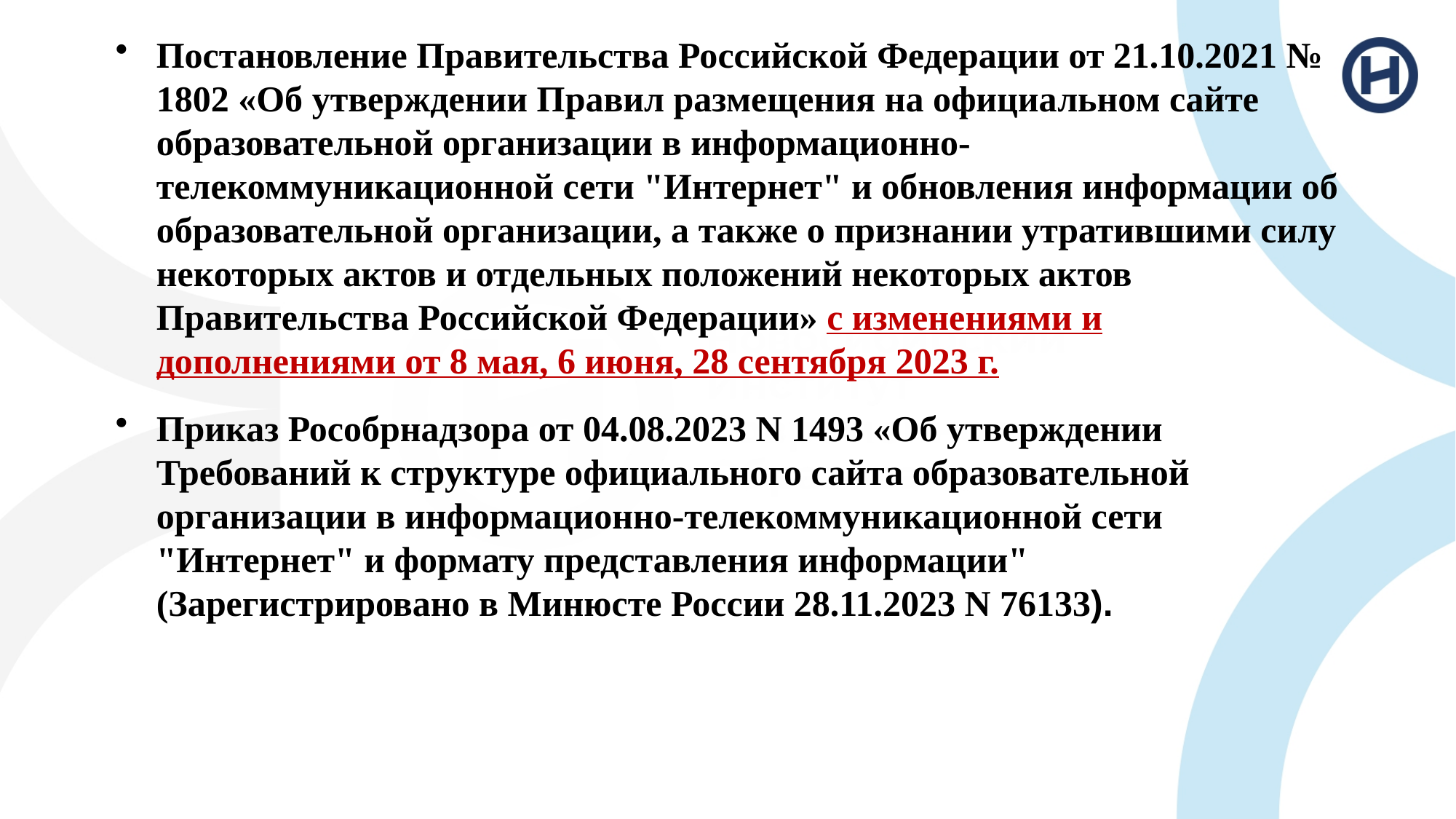

Постановление Правительства Российской Федерации от 21.10.2021 № 1802 «Об утверждении Правил размещения на официальном сайте образовательной организации в информационно-телекоммуникационной сети "Интернет" и обновления информации об образовательной организации, а также о признании утратившими силу некоторых актов и отдельных положений некоторых актов Правительства Российской Федерации» с изменениями и дополнениями от 8 мая, 6 июня, 28 сентября 2023 г.

Приказ Рособрнадзора от 04.08.2023 N 1493 «Об утверждении Требований к структуре официального сайта образовательной организации в информационно-телекоммуникационной сети "Интернет" и формату представления информации" (Зарегистрировано в Минюсте России 28.11.2023 N 76133).